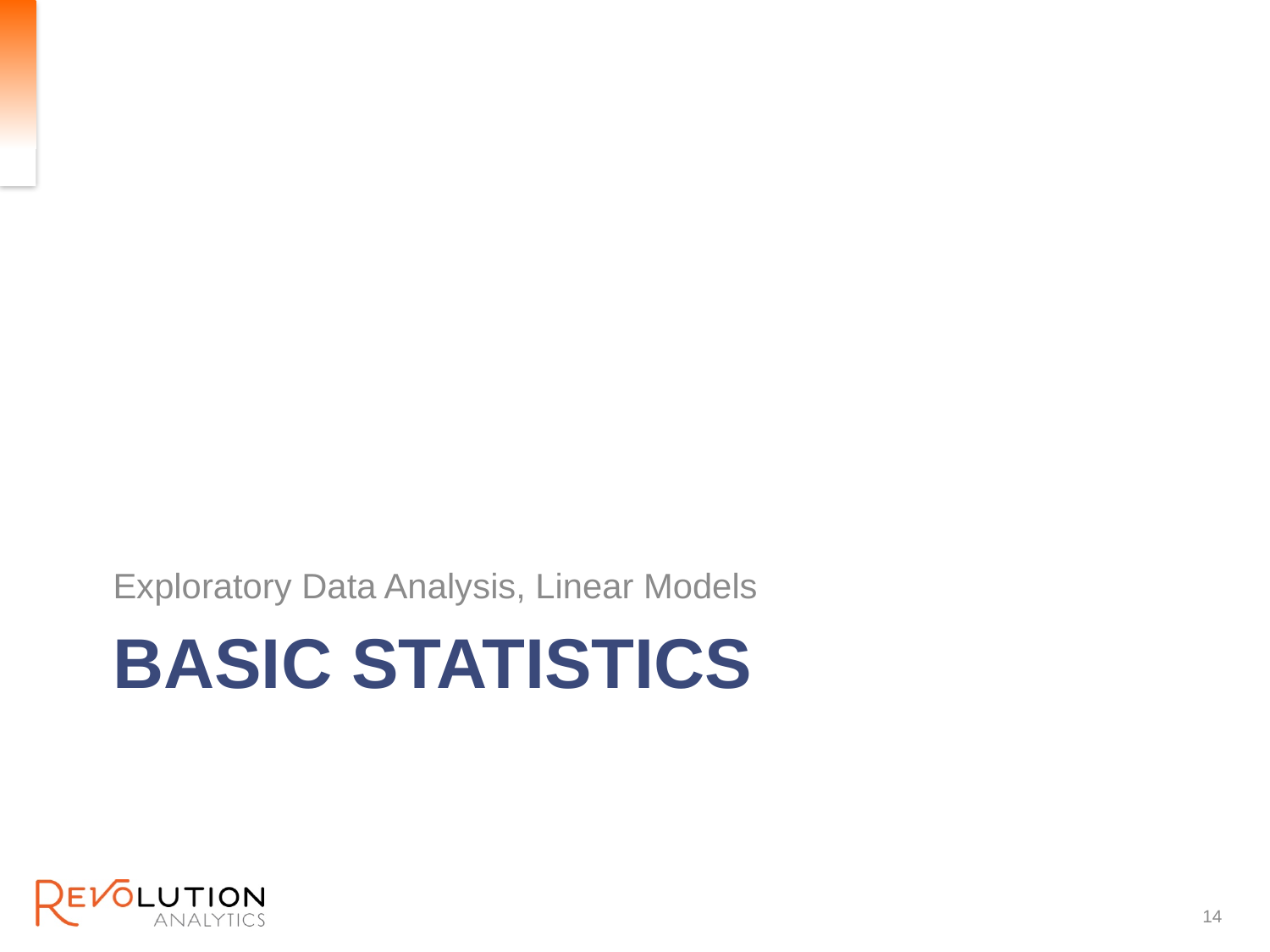

Exploratory Data Analysis, Linear Models
# Basic Statistics
14